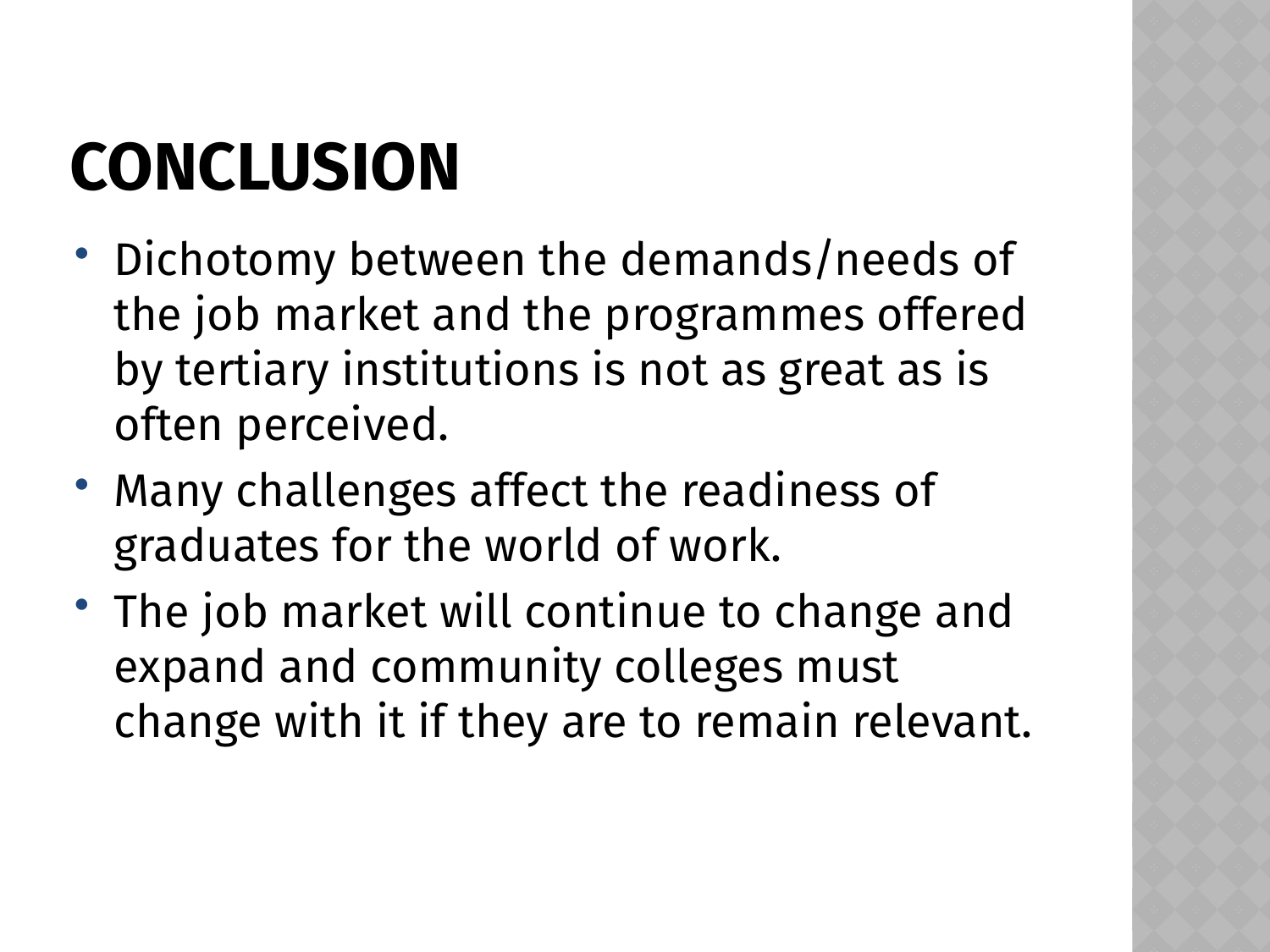

# Conclusion
Dichotomy between the demands/needs of the job market and the programmes offered by tertiary institutions is not as great as is often perceived.
Many challenges affect the readiness of graduates for the world of work.
The job market will continue to change and expand and community colleges must change with it if they are to remain relevant.